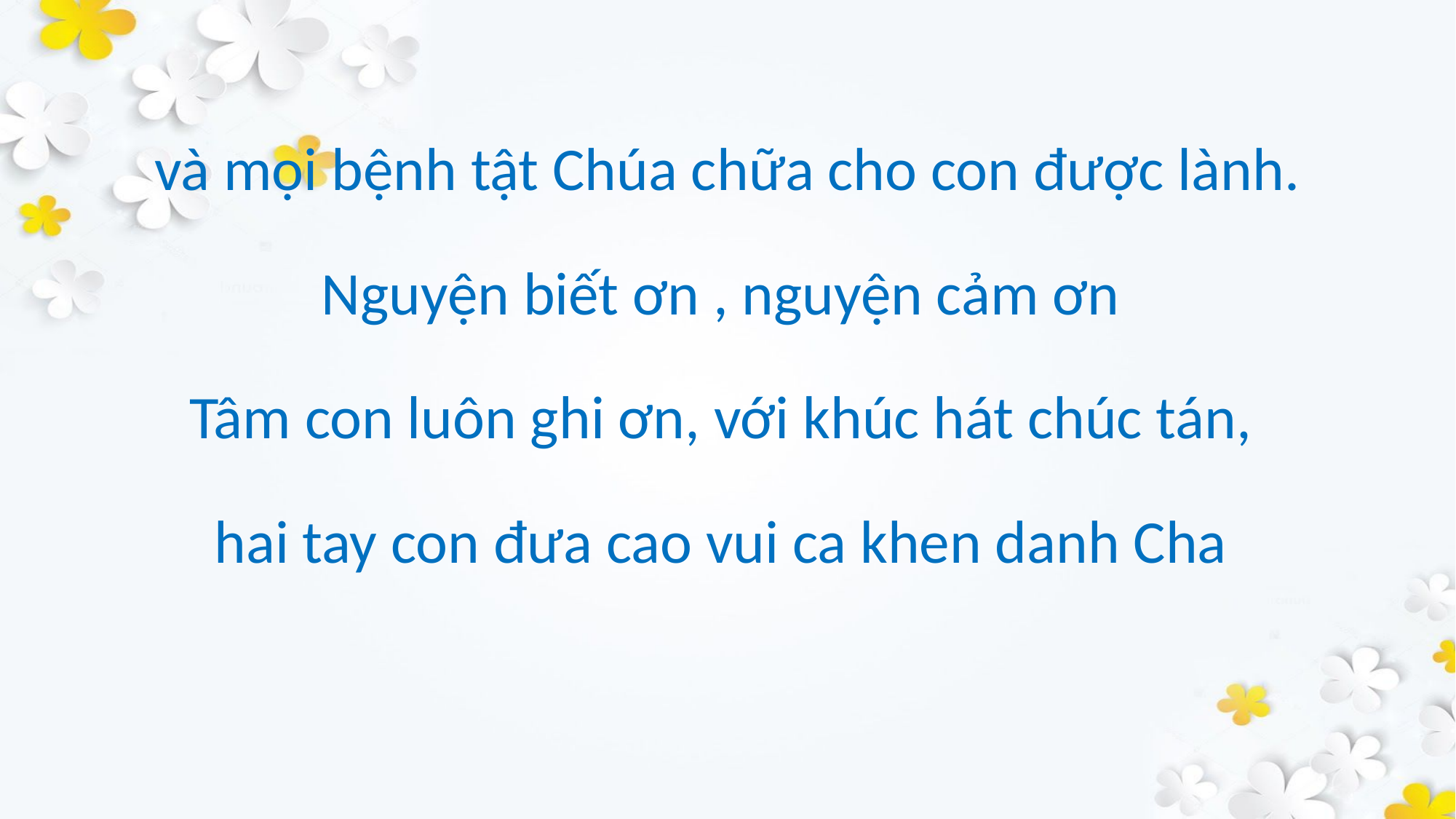

và mọi bệnh tật Chúa chữa cho con được lành.
Nguyện biết ơn , nguyện cảm ơn
Tâm con luôn ghi ơn, với khúc hát chúc tán,
hai tay con đưa cao vui ca khen danh Cha